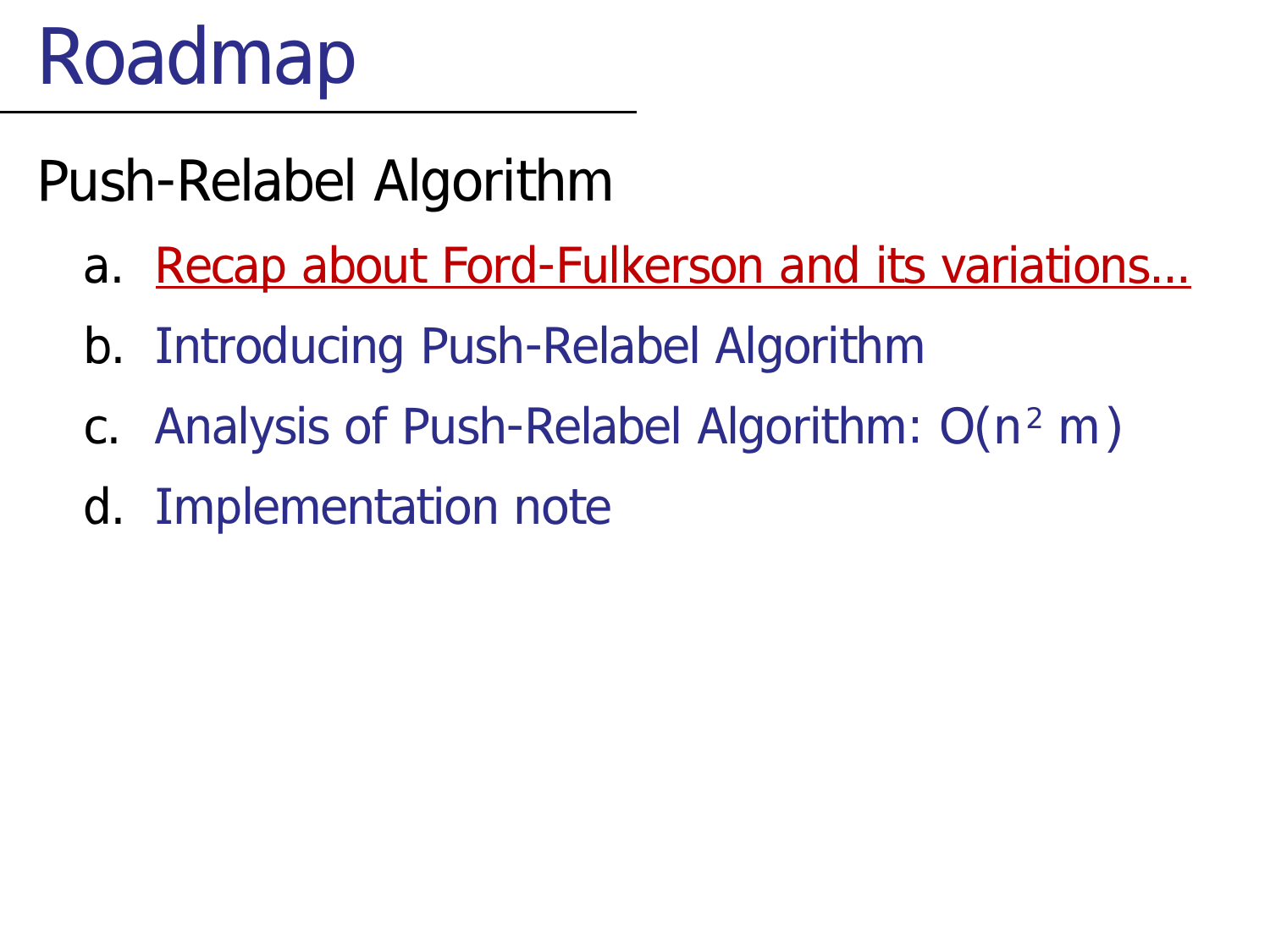

Roadmap
Push-Relabel Algorithm
Recap about Ford-Fulkerson and its variations…
Introducing Push-Relabel Algorithm
Analysis of Push-Relabel Algorithm: O(n2 m)
Implementation note